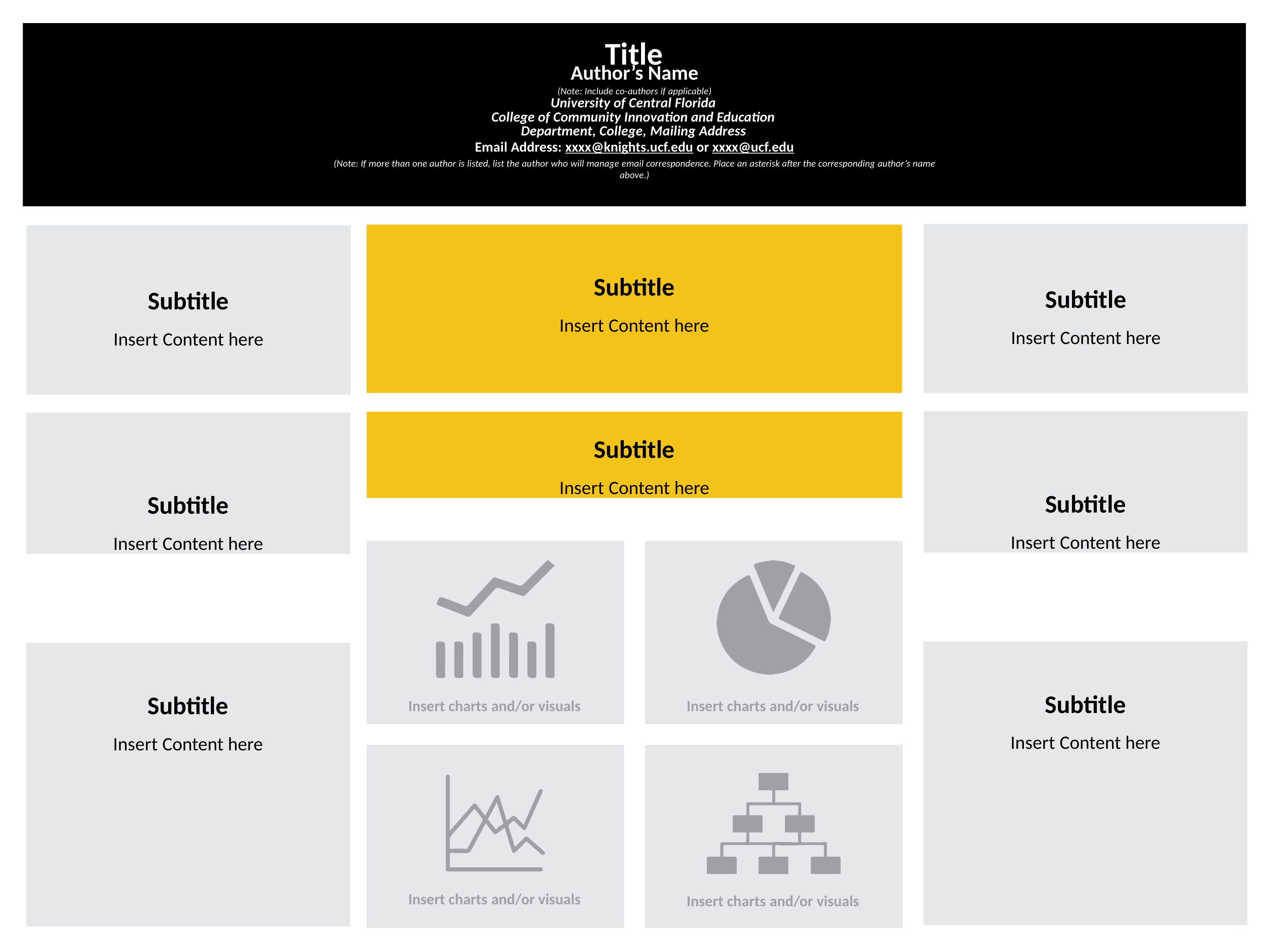

Title
Author’s Name
(Note: Include co-authors if applicable)
University of Central Florida
College of Community Innovation and Education
Department, College, Mailing Address
Email Address: xxxx@knights.ucf.edu or xxxx@ucf.edu
(Note: If more than one author is listed, list the author who will manage email correspondence. Place an asterisk after the corresponding author’s name above.)

Subtitle
Insert Content here

Subtitle
Insert Content here

Subtitle
Insert Content here

Subtitle
Insert Content here
Subtitle
Insert Content here

Subtitle
Insert Content here

Insert charts and/or visuals

Insert charts and/or visuals

Subtitle
Insert Content here

Subtitle
Insert Content here

Insert charts and/or visuals

Insert charts and/or visuals